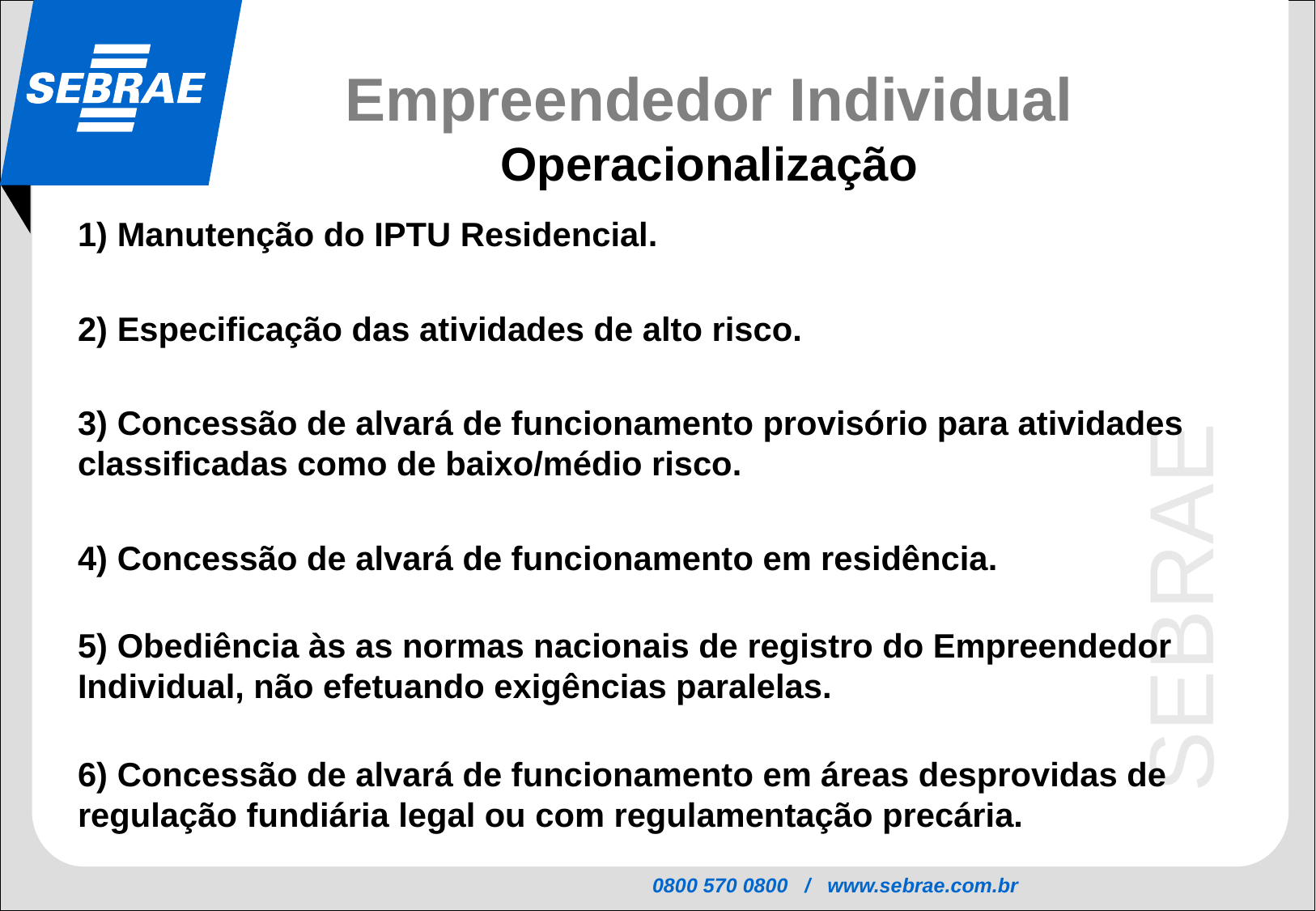

Empreendedor Individual
Operacionalização
1) Manutenção do IPTU Residencial.

2) Especificação das atividades de alto risco.

3) Concessão de alvará de funcionamento provisório para atividades classificadas como de baixo/médio risco.

4) Concessão de alvará de funcionamento em residência.
5) Obediência às as normas nacionais de registro do Empreendedor Individual, não efetuando exigências paralelas.
6) Concessão de alvará de funcionamento em áreas desprovidas de regulação fundiária legal ou com regulamentação precária.